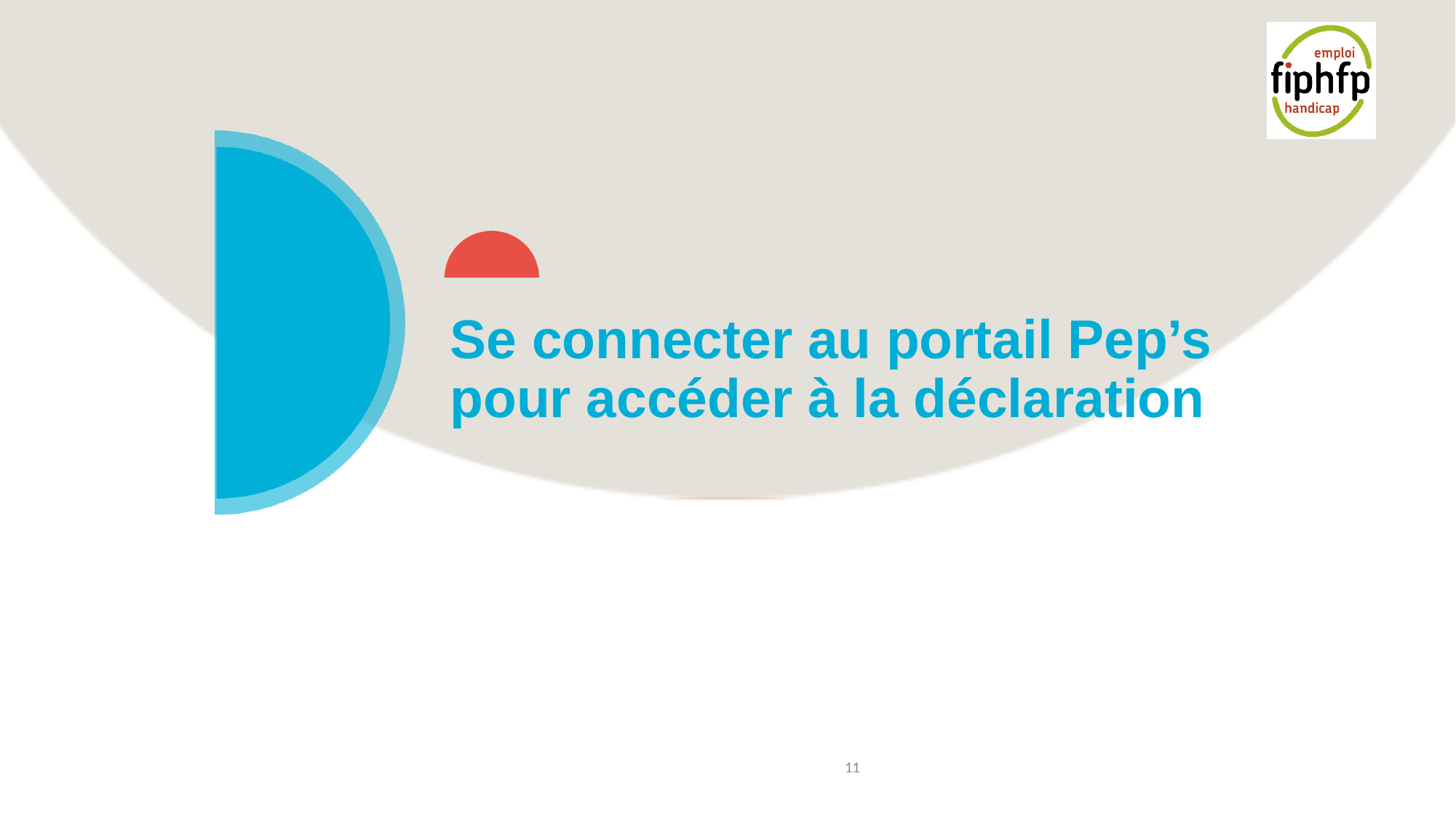

# Se connecter au portail Pep’s pour accéder à la déclaration
11